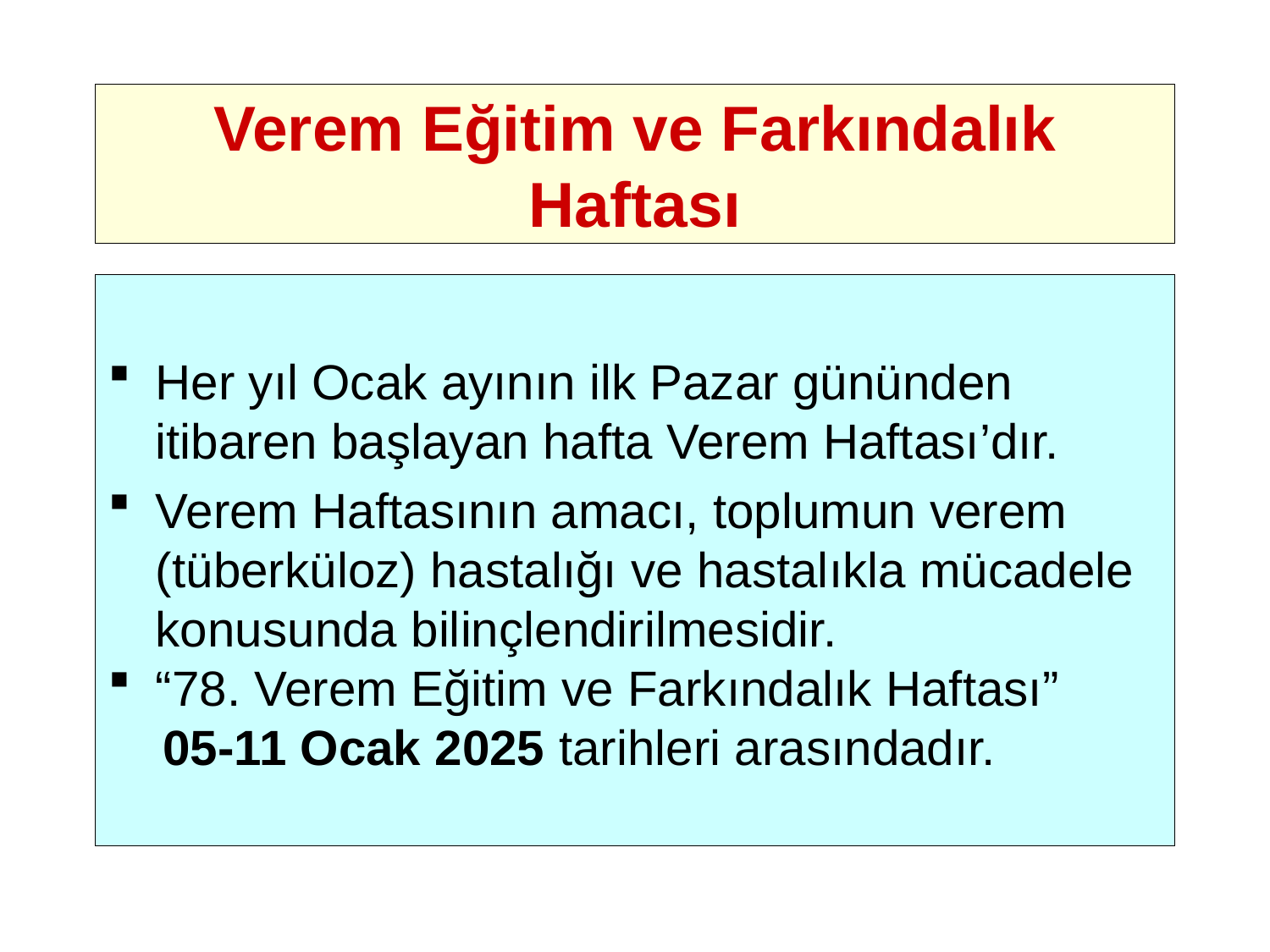

# Verem Eğitim ve Farkındalık Haftası

Her yıl Ocak ayının ilk Pazar gününden itibaren başlayan hafta Verem Haftası’dır.
Verem Haftasının amacı, toplumun verem (tüberküloz) hastalığı ve hastalıkla mücadele konusunda bilinçlendirilmesidir.
“78. Verem Eğitim ve Farkındalık Haftası”
    05-11 Ocak 2025 tarihleri arasındadır.